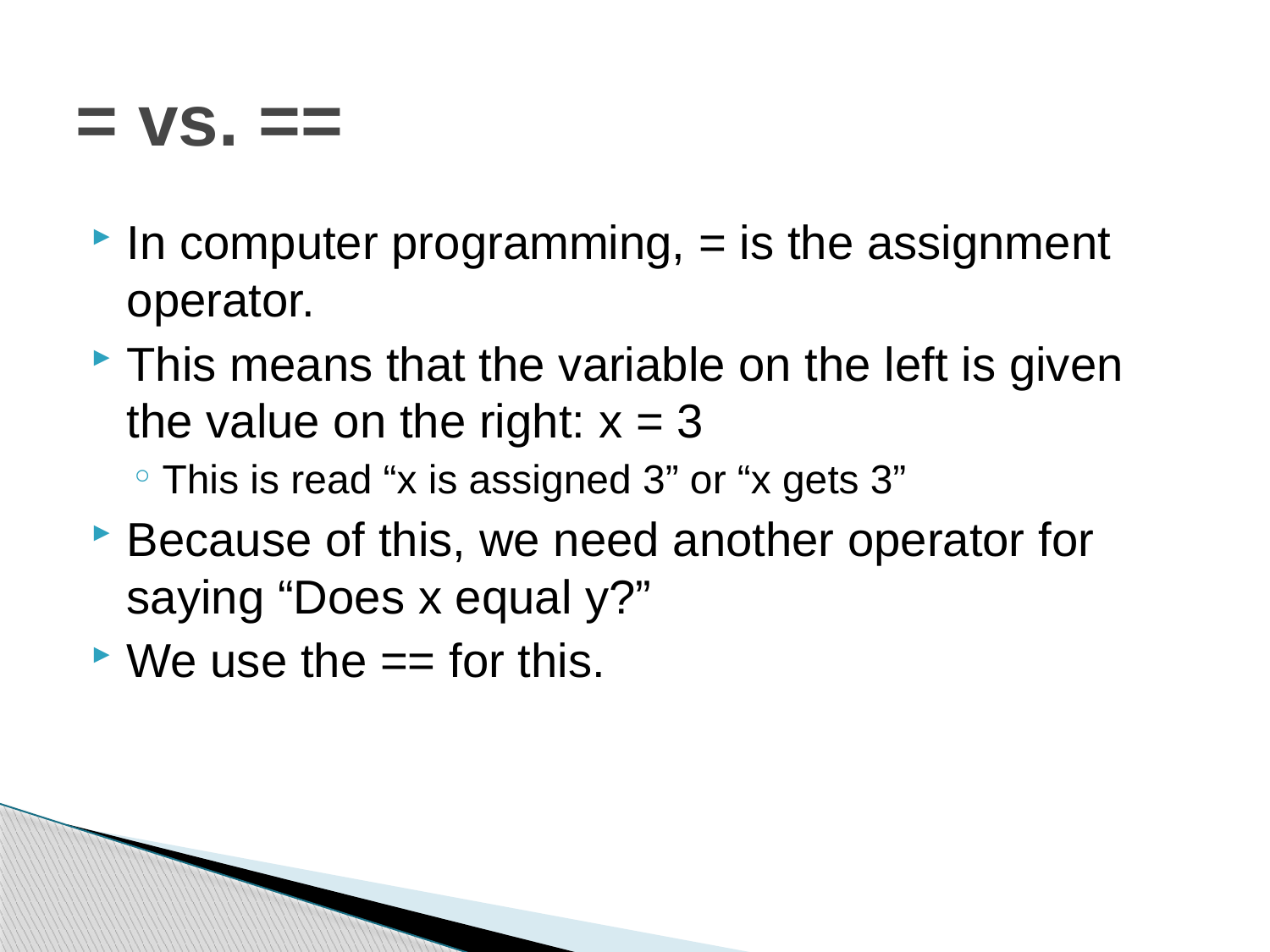

# = vs. ==
In computer programming, = is the assignment operator.
This means that the variable on the left is given the value on the right: x = 3
This is read “x is assigned 3” or “x gets 3”
Because of this, we need another operator for saying “Does x equal y?”
We use the == for this.